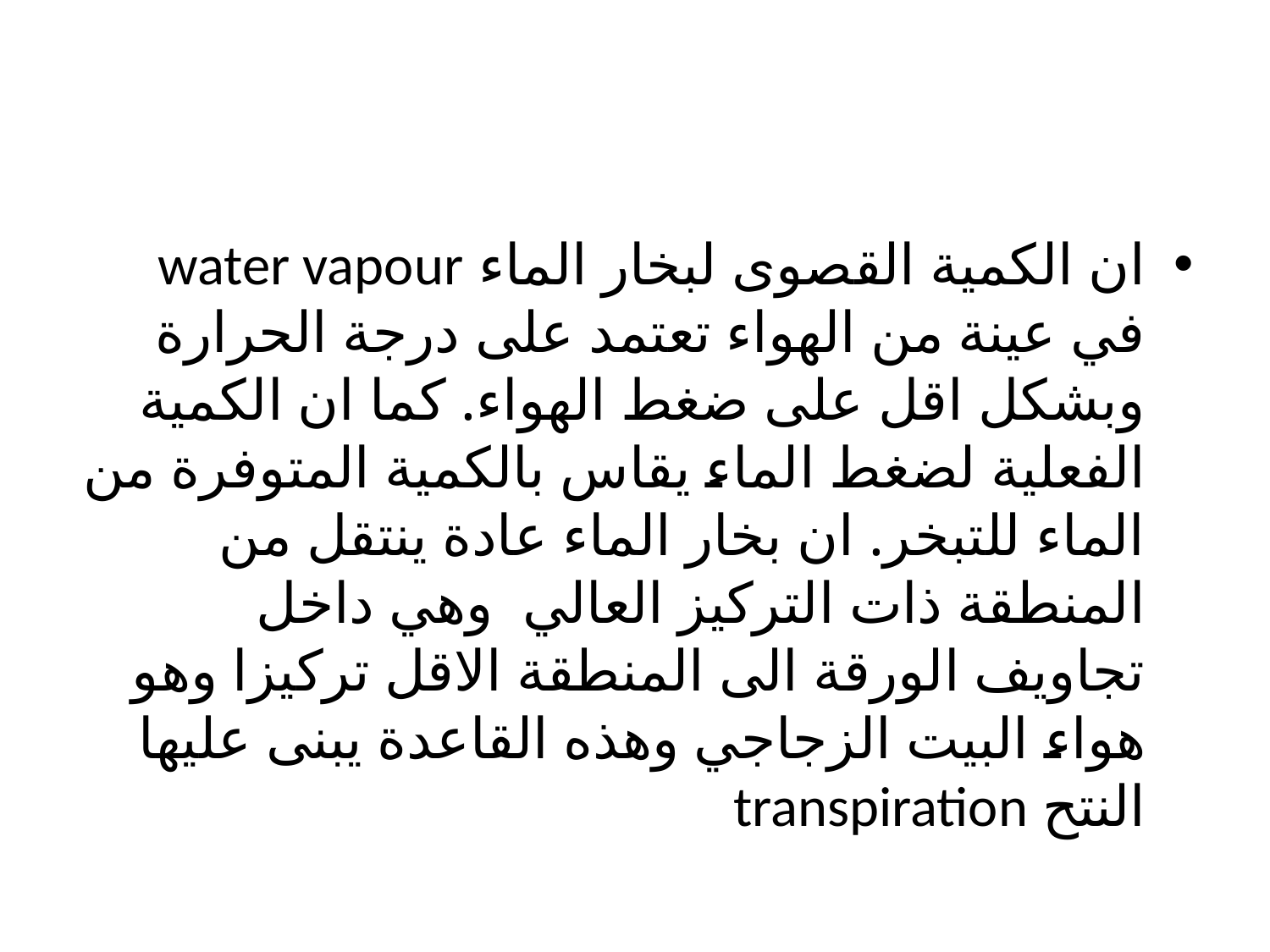

#
ان الكمية القصوى لبخار الماء water vapour في عينة من الهواء تعتمد على درجة الحرارة وبشكل اقل على ضغط الهواء. كما ان الكمية الفعلية لضغط الماء يقاس بالكمية المتوفرة من الماء للتبخر. ان بخار الماء عادة ينتقل من المنطقة ذات التركيز العالي  وهي داخل تجاويف الورقة الى المنطقة الاقل تركيزا وهو هواء البيت الزجاجي وهذه القاعدة يبنى عليها النتح transpiration